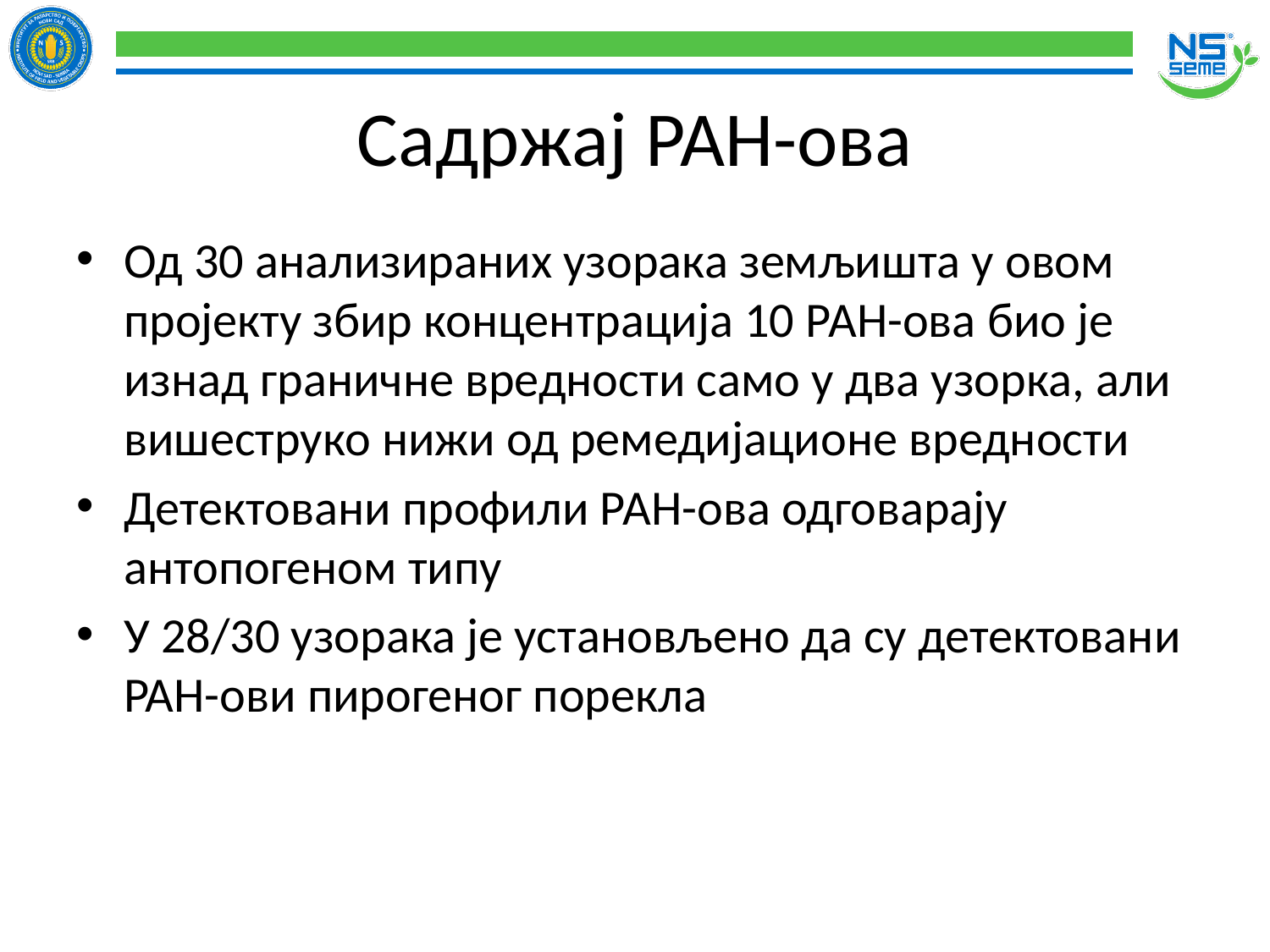

# Садржај PAH-ова
Од 30 анализираних узорака земљишта у овом пројекту збир концентрација 10 РАН-ова био је изнад граничне вредности само у два узорка, али вишеструко нижи од ремедијационе вредности
Детектовани профили РАН-ова одговарају антопогеном типу
У 28/30 узорака је установљено да су детектовани PAH-ови пирогеног порекла